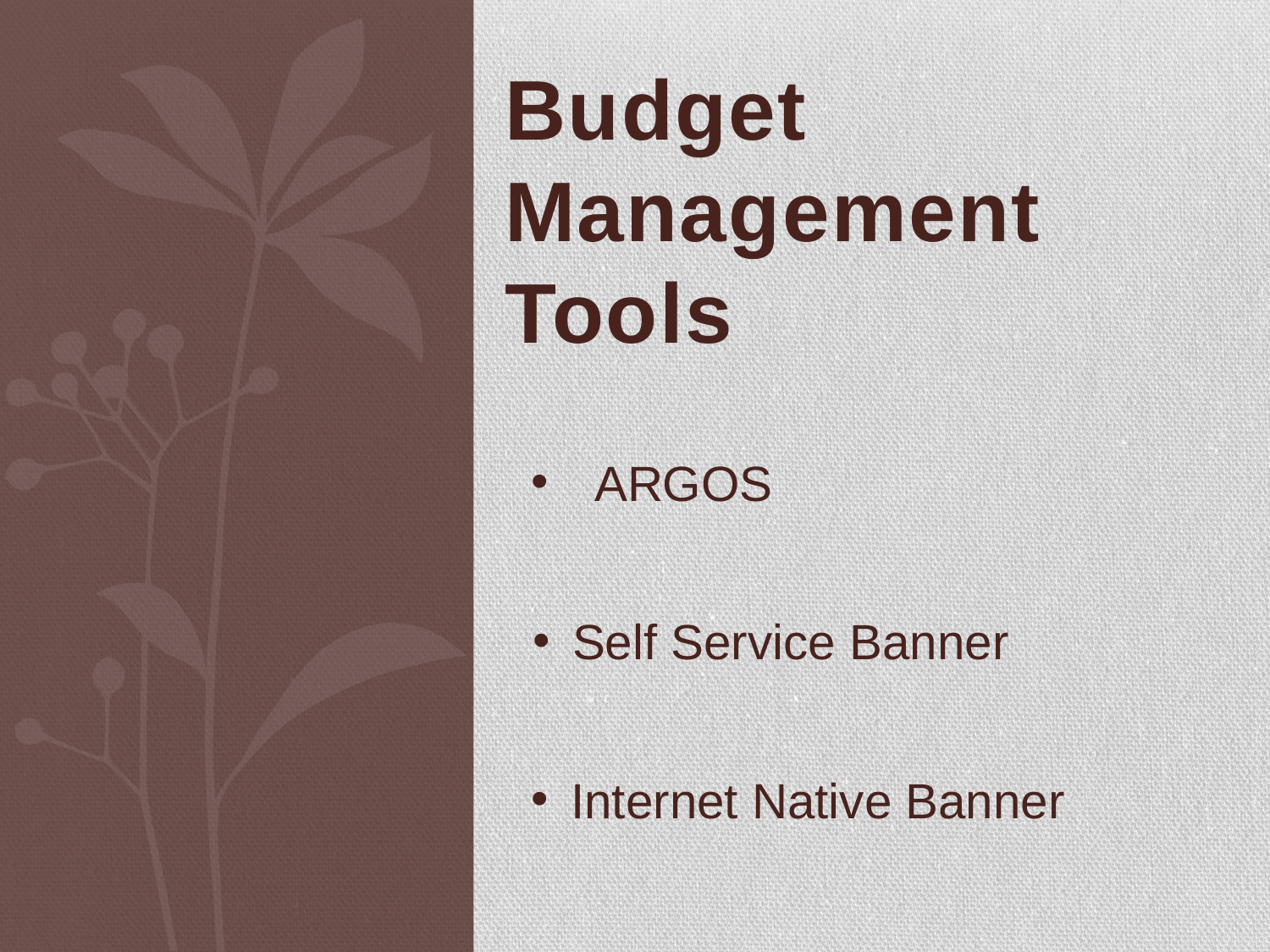

Budget Management Tools
ARGOS
Self Service Banner
Internet Native Banner